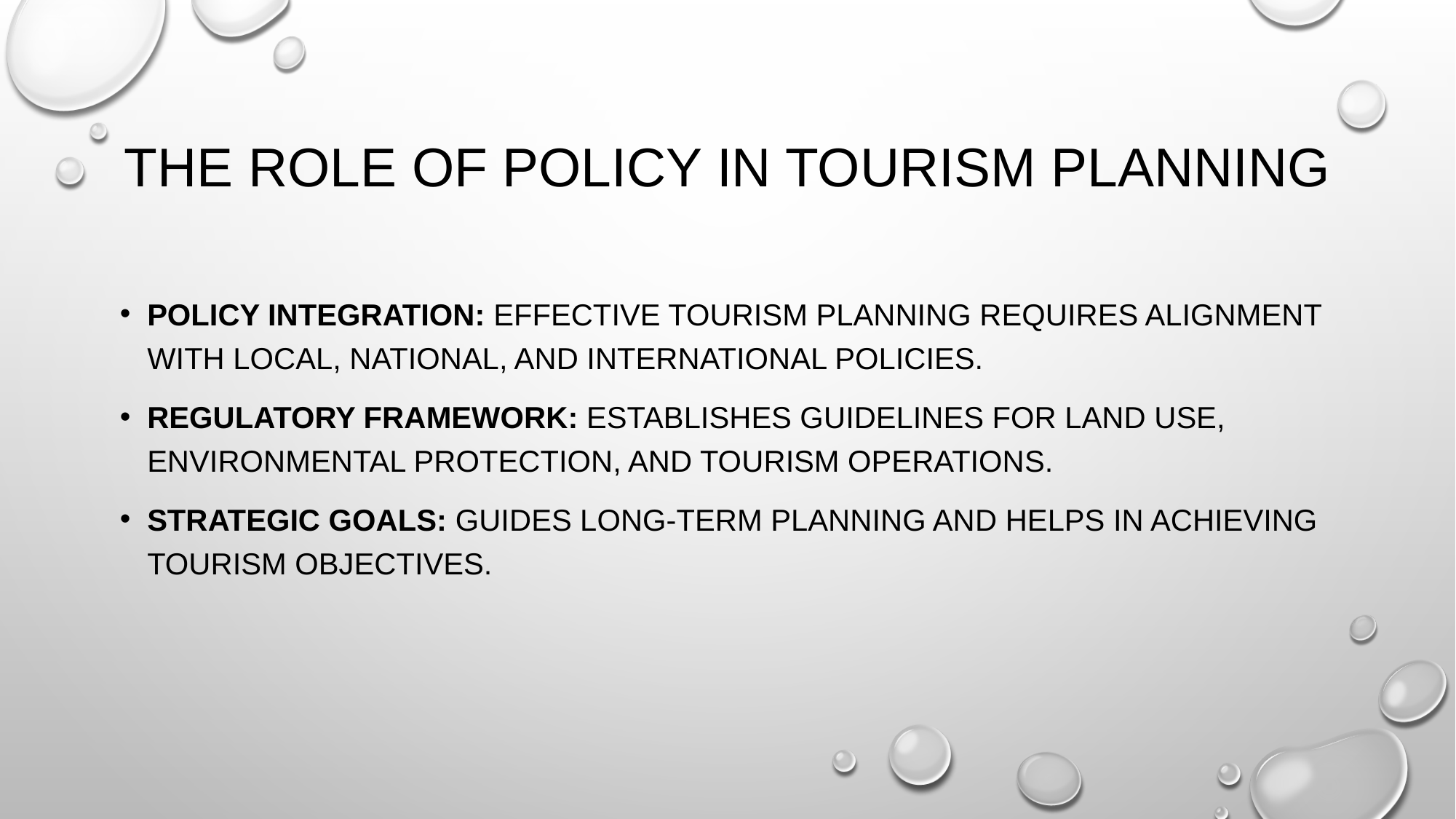

# The Role of Policy in Tourism Planning
Policy Integration: Effective tourism planning requires alignment with local, national, and international policies.
Regulatory Framework: Establishes guidelines for land use, environmental protection, and tourism operations.
Strategic Goals: Guides long-term planning and helps in achieving tourism objectives.